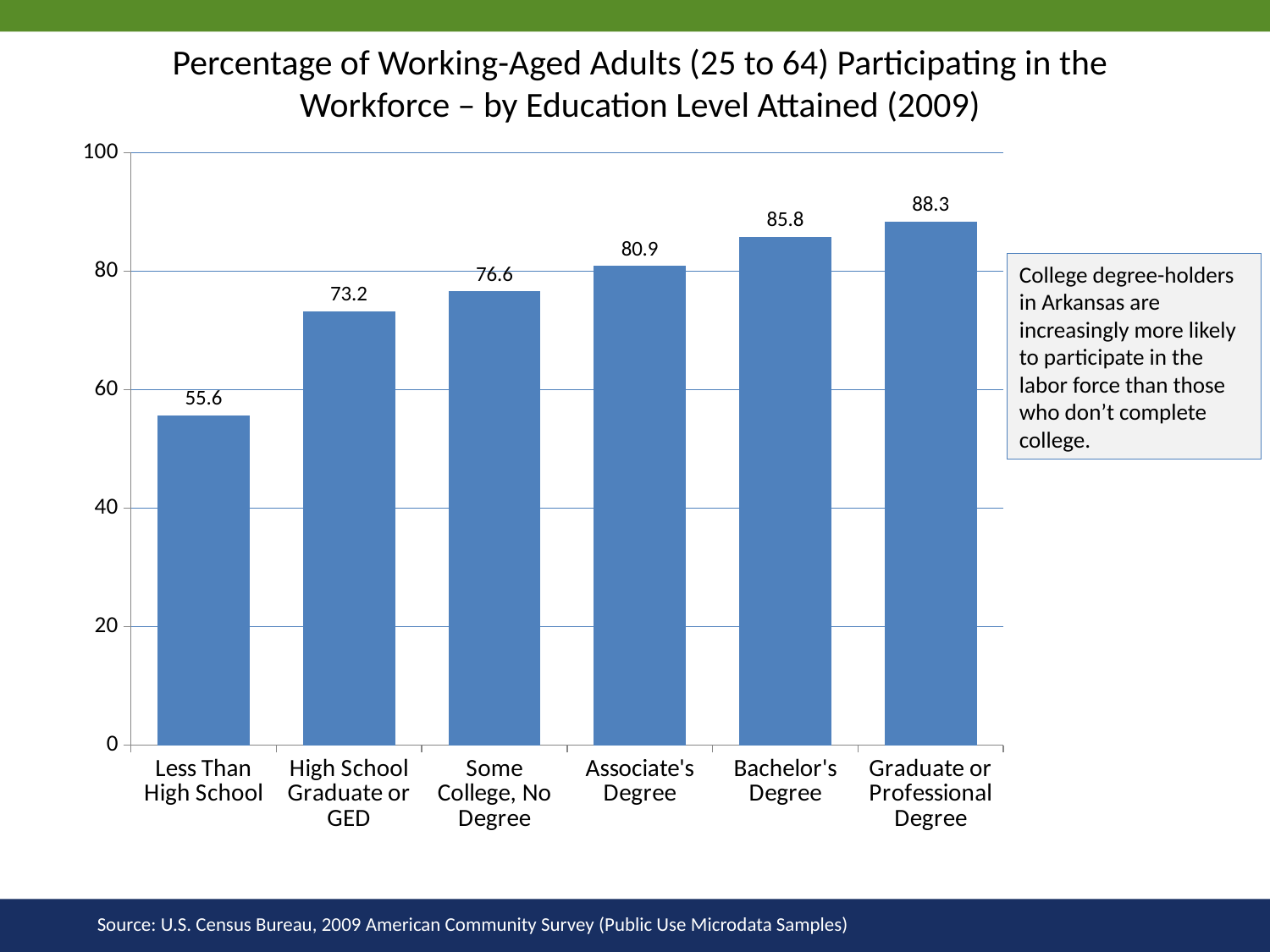

Percentage of Working-Aged Adults (25 to 64) Participating in the Workforce – by Education Level Attained (2009)

### Chart

| Category |  |
|---|---|
| Less Than High School | 55.633046717994354 |
| High School Graduate or GED | 73.20642346096415 |
| Some College, No Degree | 76.58048709235547 |
| Associate's Degree | 80.86300531609729 |
| Bachelor's Degree | 85.7728636622382 |
| Graduate or Professional Degree | 88.33471051616806 |
College degree-holders in Arkansas are increasingly more likely to participate in the labor force than those who don’t complete college.
Source: U.S. Census Bureau, 2009 American Community Survey (Public Use Microdata Samples)